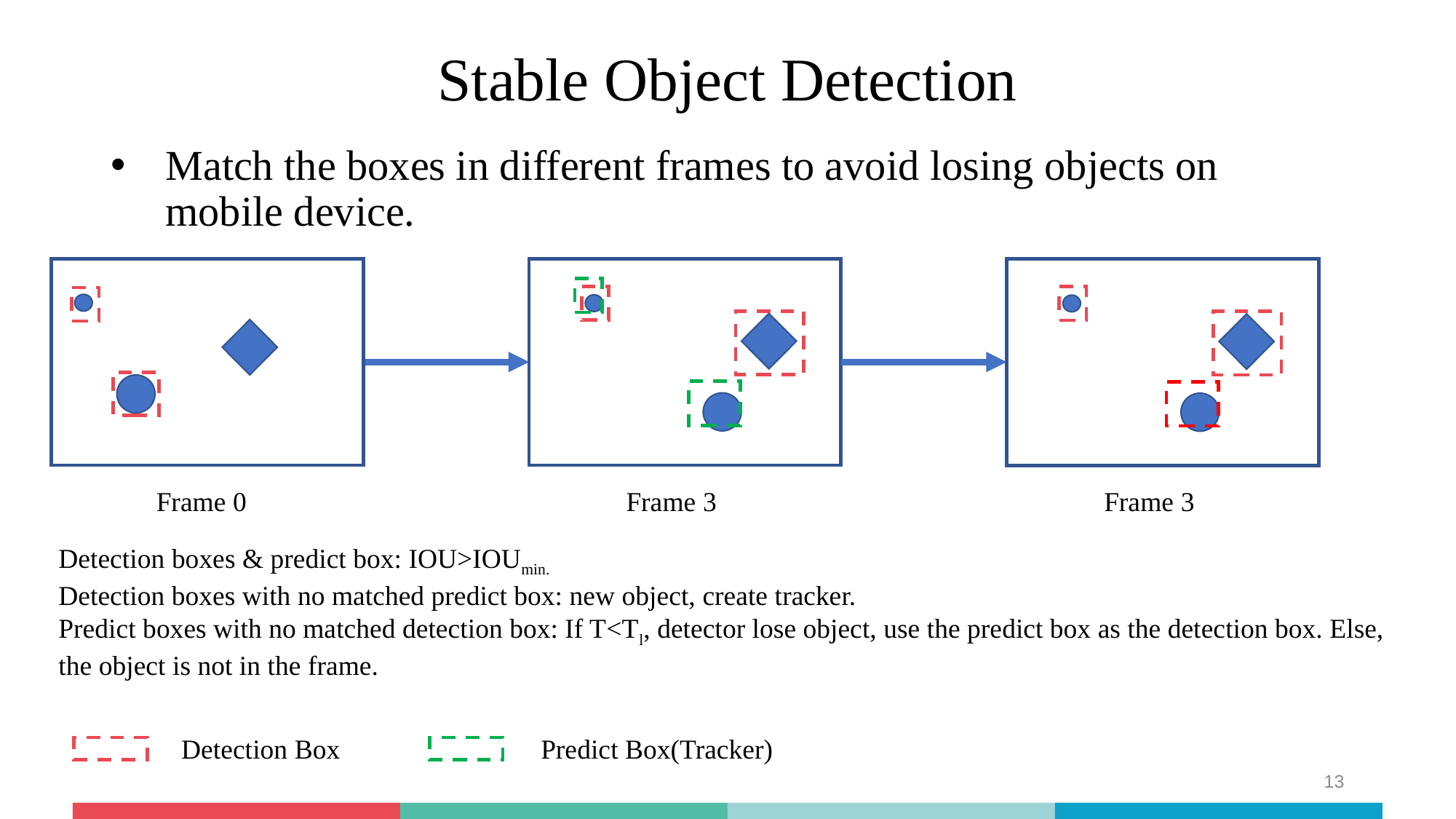

# Stable Object Detection
Match the boxes in different frames to avoid losing objects on mobile device.

Frame 0

Frame 3

Frame 3
Detection boxes & predict box: IOU>IOUmin.
Detection boxes with no matched predict box: new object, create tracker.
Predict boxes with no matched detection box: If T<Tl, detector lose object, use the predict box as the detection box. Else, the object is not in the frame.

Detection Box
Predict Box(Tracker)

13